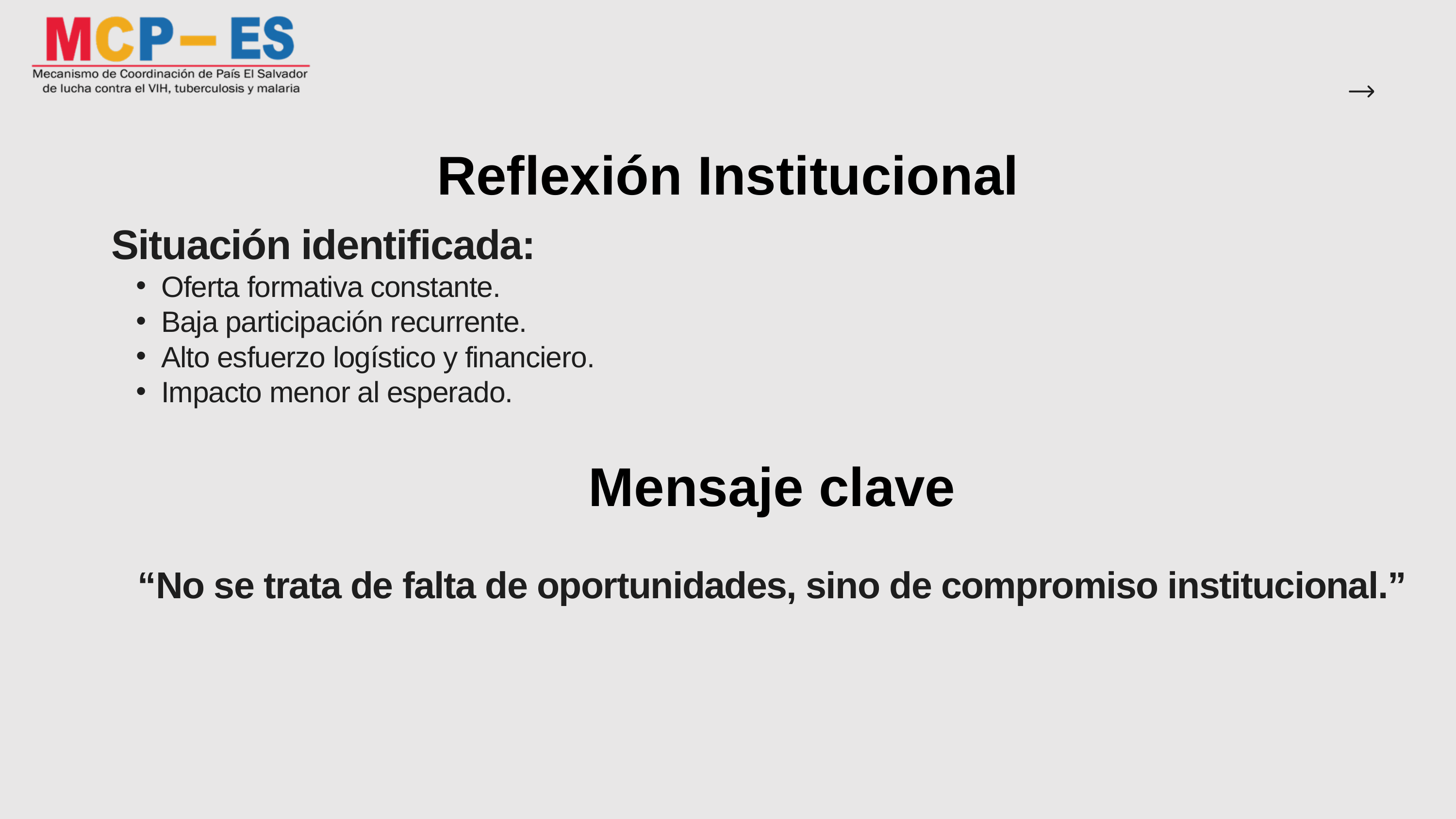

Reflexión Institucional
Situación identificada:
Oferta formativa constante.
Baja participación recurrente.
Alto esfuerzo logístico y financiero.
Impacto menor al esperado.
Mensaje clave
“No se trata de falta de oportunidades, sino de compromiso institucional.”